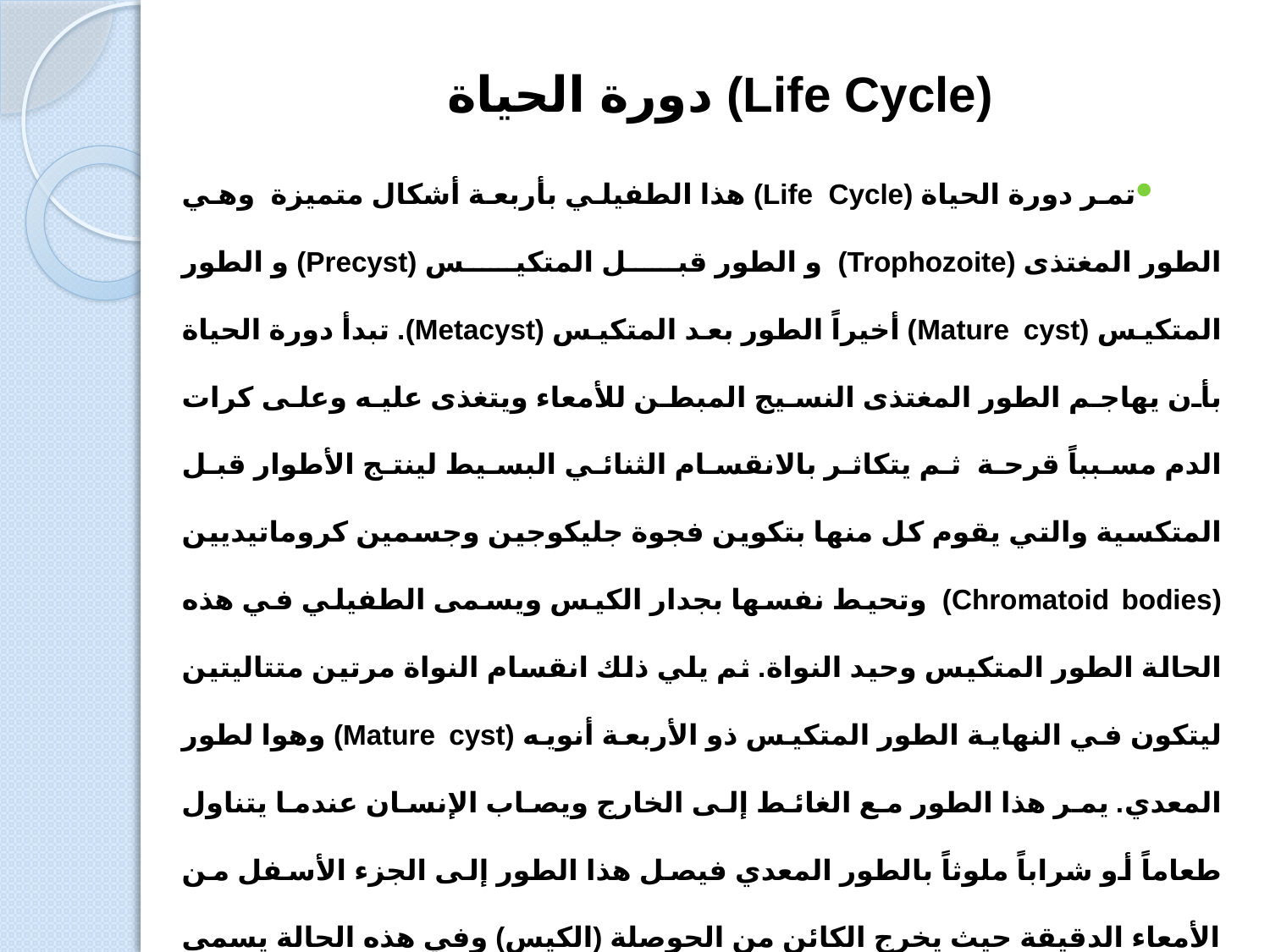

# دورة الحياة (Life Cycle)
تمر دورة الحياة (Life Cycle) هذا الطفيلي بأربعة أشكال متميزة  وهي الطور المغتذى (Trophozoite)  و الطور قبل المتكيس (Precyst) و الطور المتكيس (Mature cyst) أخيراً الطور بعد المتكيس (Metacyst). تبدأ دورة الحياة بأن يهاجم الطور المغتذى النسيج المبطن للأمعاء ويتغذى عليه وعلى كرات الدم مسبباً قرحة  ثم يتكاثر بالانقسام الثنائي البسيط لينتج الأطوار قبل المتكسية والتي يقوم كل منها بتكوين فجوة جليكوجين وجسمين كروماتيديين (Chromatoid bodies)  وتحيط نفسها بجدار الكيس ويسمى الطفيلي في هذه الحالة الطور المتكيس وحيد النواة. ثم يلي ذلك انقسام النواة مرتين متتاليتين ليتكون في النهاية الطور المتكيس ذو الأربعة أنويه (Mature cyst) وهوا لطور المعدي. يمر هذا الطور مع الغائط إلى الخارج ويصاب الإنسان عندما يتناول طعاماً أو شراباً ملوثاً بالطور المعدي فيصل هذا الطور إلى الجزء الأسفل من الأمعاء الدقيقة حيث يخرج الكائن من الحوصلة (الكيس) وفي هذه الحالة يسمى الطور بعد المتكيس Metacyst  (رباعي الأنوية). تنقسم الأنوية مرة واحدة ويتكون الطور بعد المتكيس ثماني الأنوية الذي يكون ثمانية أفراد جديدة تتغذى على محتويات الغذاء بالأمعاء وتنمو إلى الطور المغتذى.